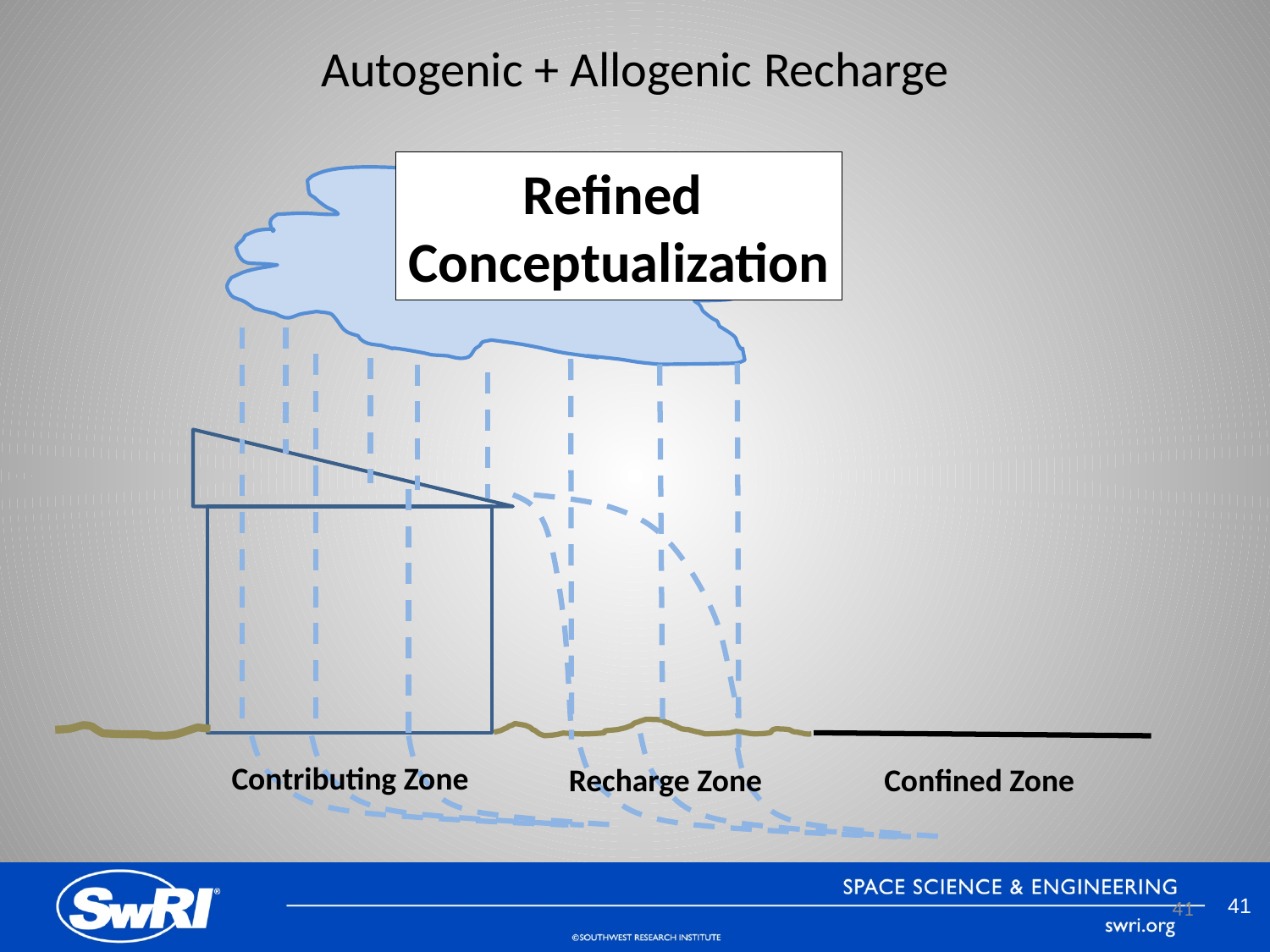

# Autogenic + Allogenic Recharge
Refined
Conceptualization

Contributing Zone
Confined Zone
Recharge Zone
41